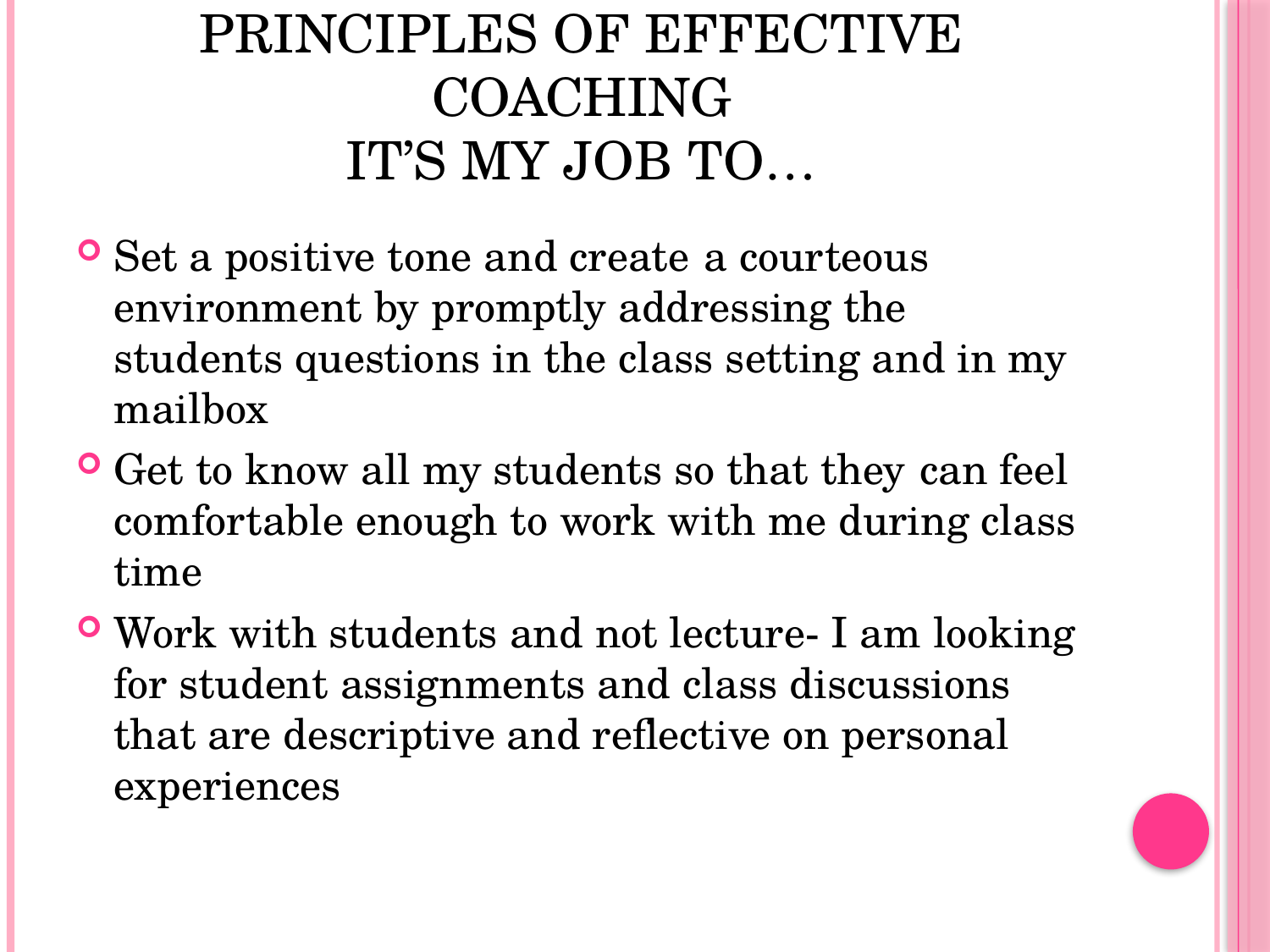

# Principles of Effective coaching It’s my job to…
Set a positive tone and create a courteous environment by promptly addressing the students questions in the class setting and in my mailbox
Get to know all my students so that they can feel comfortable enough to work with me during class time
Work with students and not lecture- I am looking for student assignments and class discussions that are descriptive and reflective on personal experiences